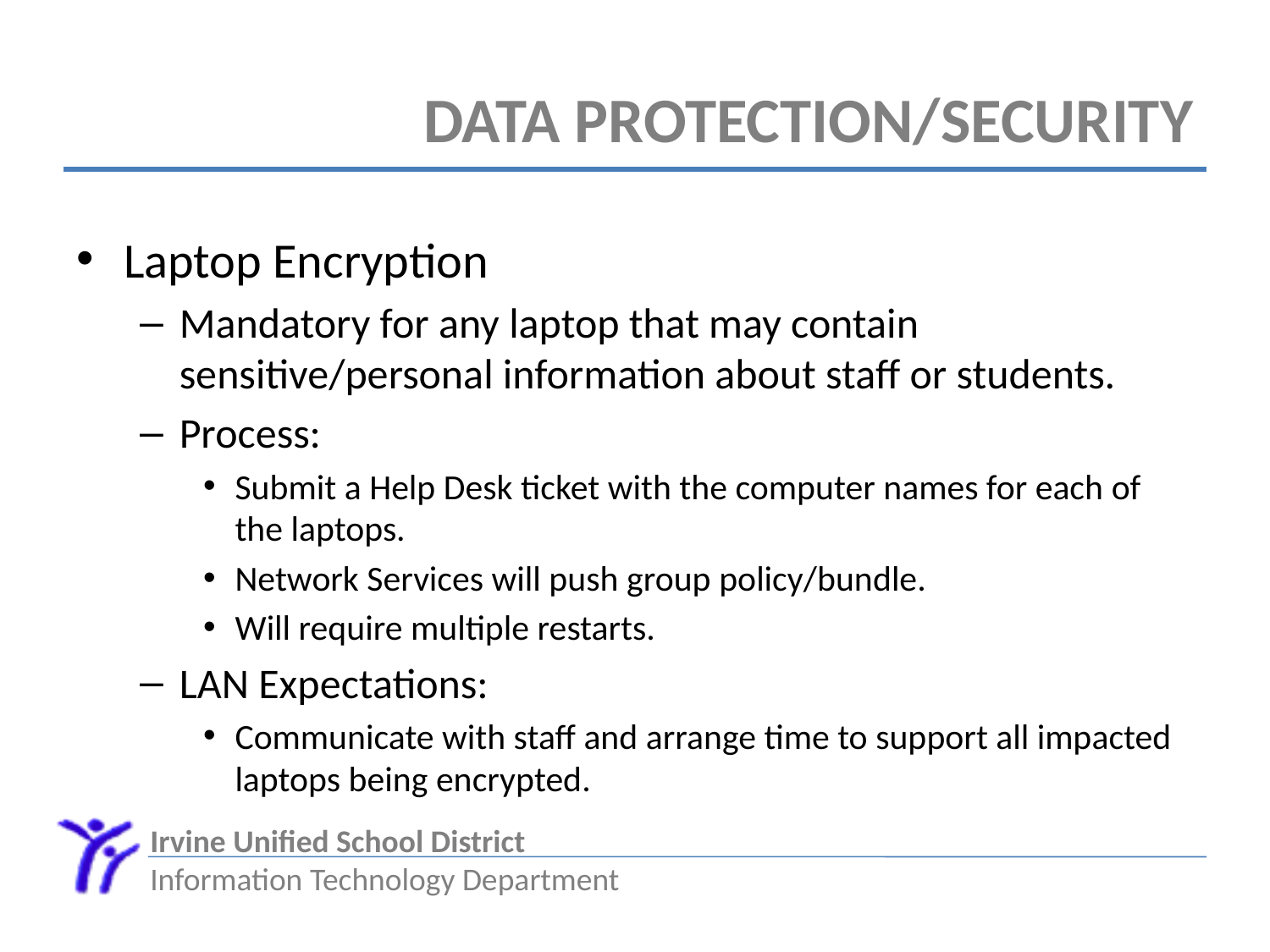

# Data Protection/Security
Laptop Encryption
Mandatory for any laptop that may contain sensitive/personal information about staff or students.
Process:
Submit a Help Desk ticket with the computer names for each of the laptops.
Network Services will push group policy/bundle.
Will require multiple restarts.
LAN Expectations:
Communicate with staff and arrange time to support all impacted laptops being encrypted.